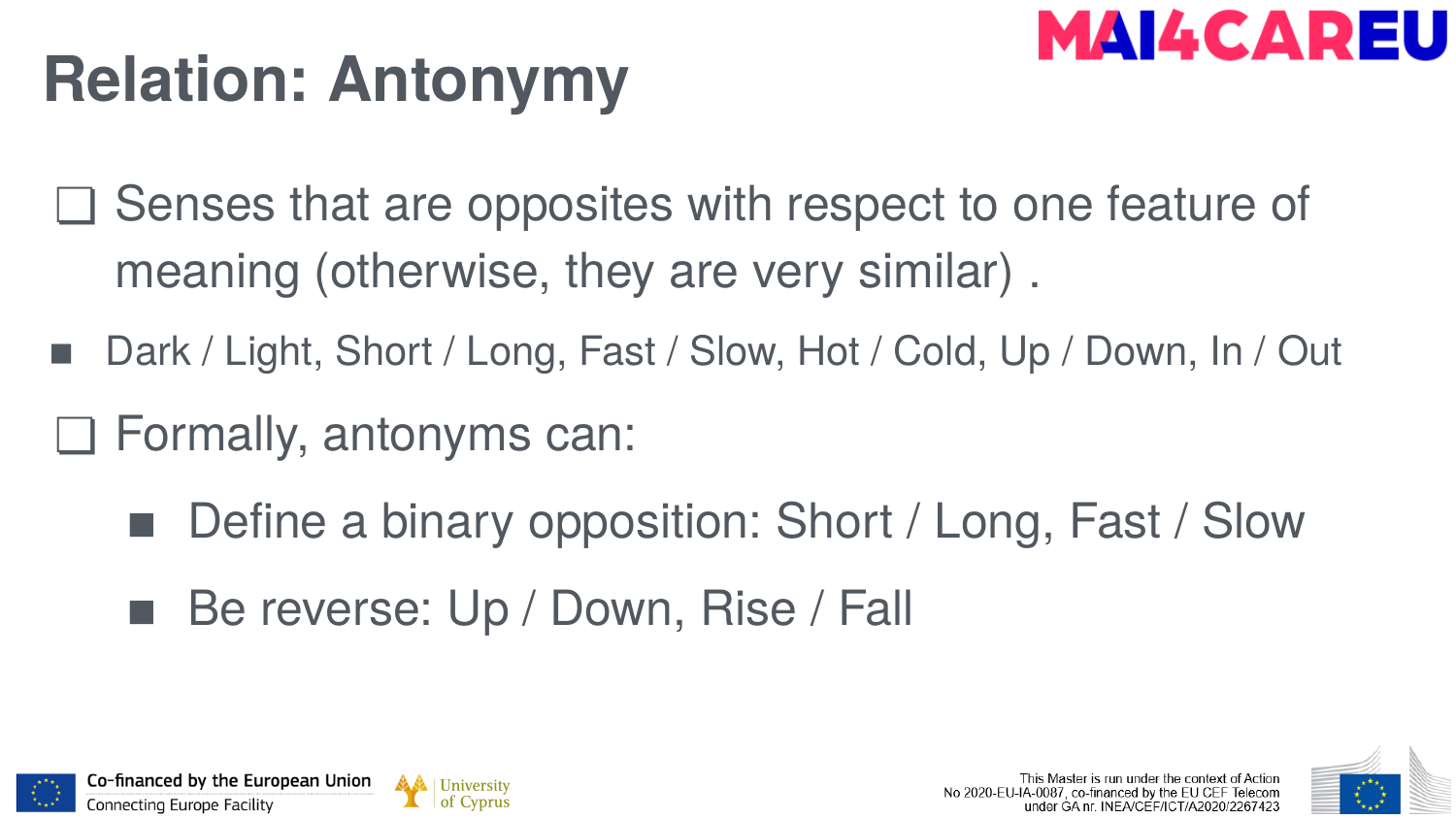

# Relation: Antonymy
Senses that are opposites with respect to one feature of meaning (otherwise, they are very similar) .
Dark / Light, Short / Long, Fast / Slow, Hot / Cold, Up / Down, In / Out
Formally, antonyms can:
Define a binary opposition: Short / Long, Fast / Slow
Be reverse: Up / Down, Rise / Fall